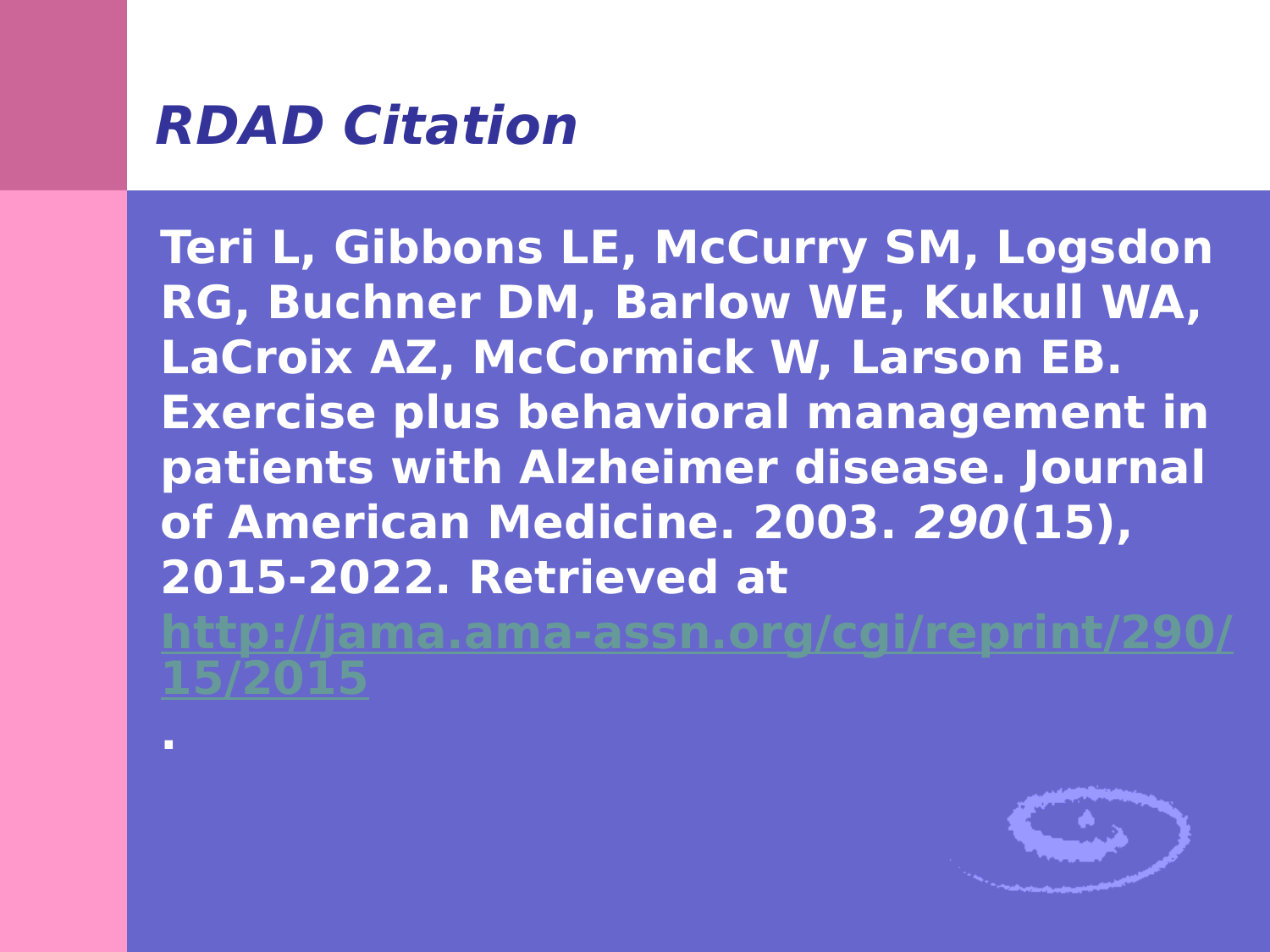

# RDAD Citation
Teri L, Gibbons LE, McCurry SM, Logsdon RG, Buchner DM, Barlow WE, Kukull WA, LaCroix AZ, McCormick W, Larson EB. Exercise plus behavioral management in patients with Alzheimer disease. Journal of American Medicine. 2003. 290(15), 2015-2022. Retrieved at http://jama.ama-assn.org/cgi/reprint/290/15/2015.